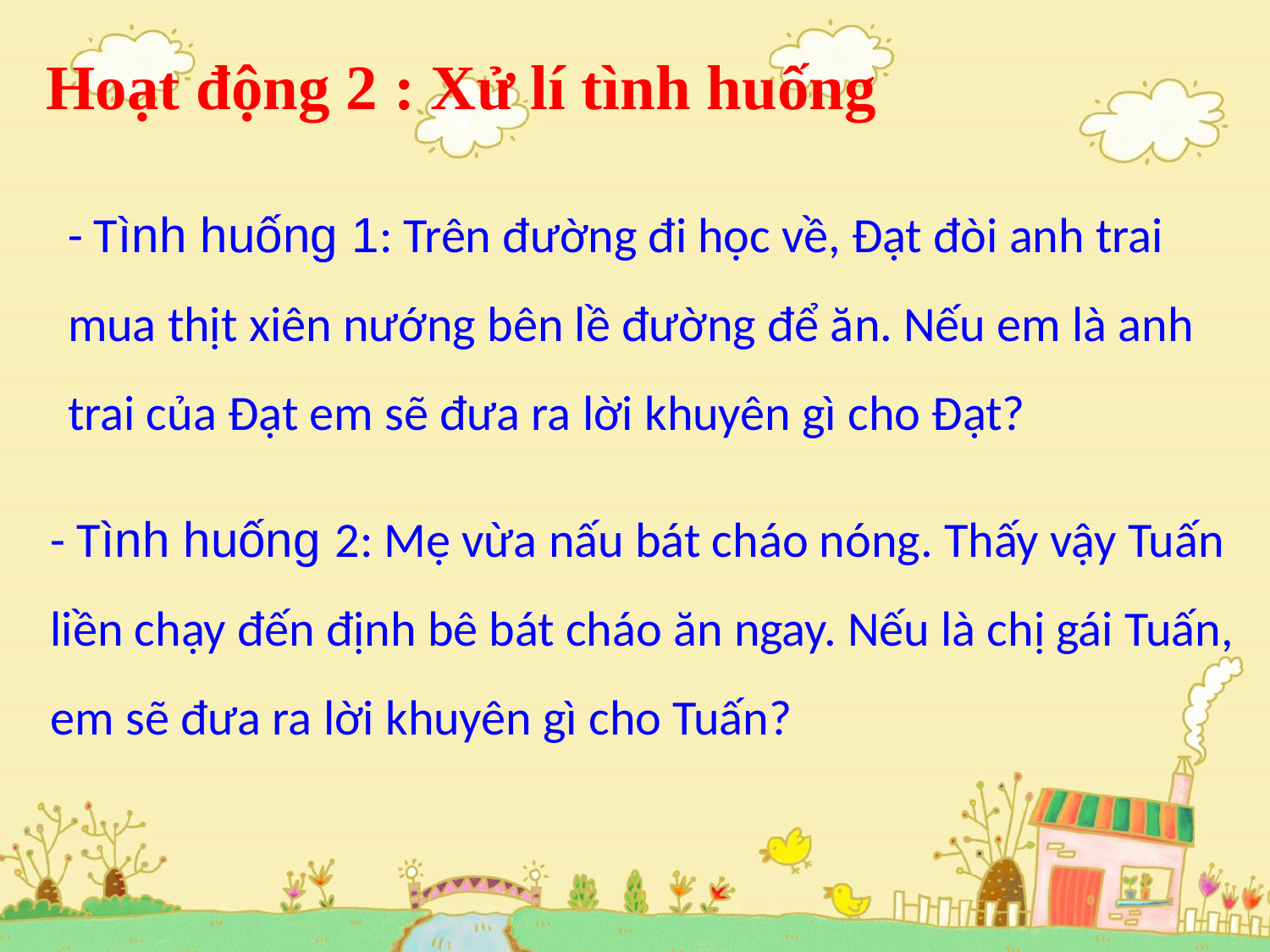

Hoạt động 2 : Xử lí tình huống
- Tình huống 1: Trên đường đi học về, Đạt đòi anh trai mua thịt xiên nướng bên lề đường để ăn. Nếu em là anh trai của Đạt em sẽ đưa ra lời khuyên gì cho Đạt?

- Tình huống 2: Mẹ vừa nấu bát cháo nóng. Thấy vậy Tuấn liền chạy đến định bê bát cháo ăn ngay. Nếu là chị gái Tuấn, em sẽ đưa ra lời khuyên gì cho Tuấn?